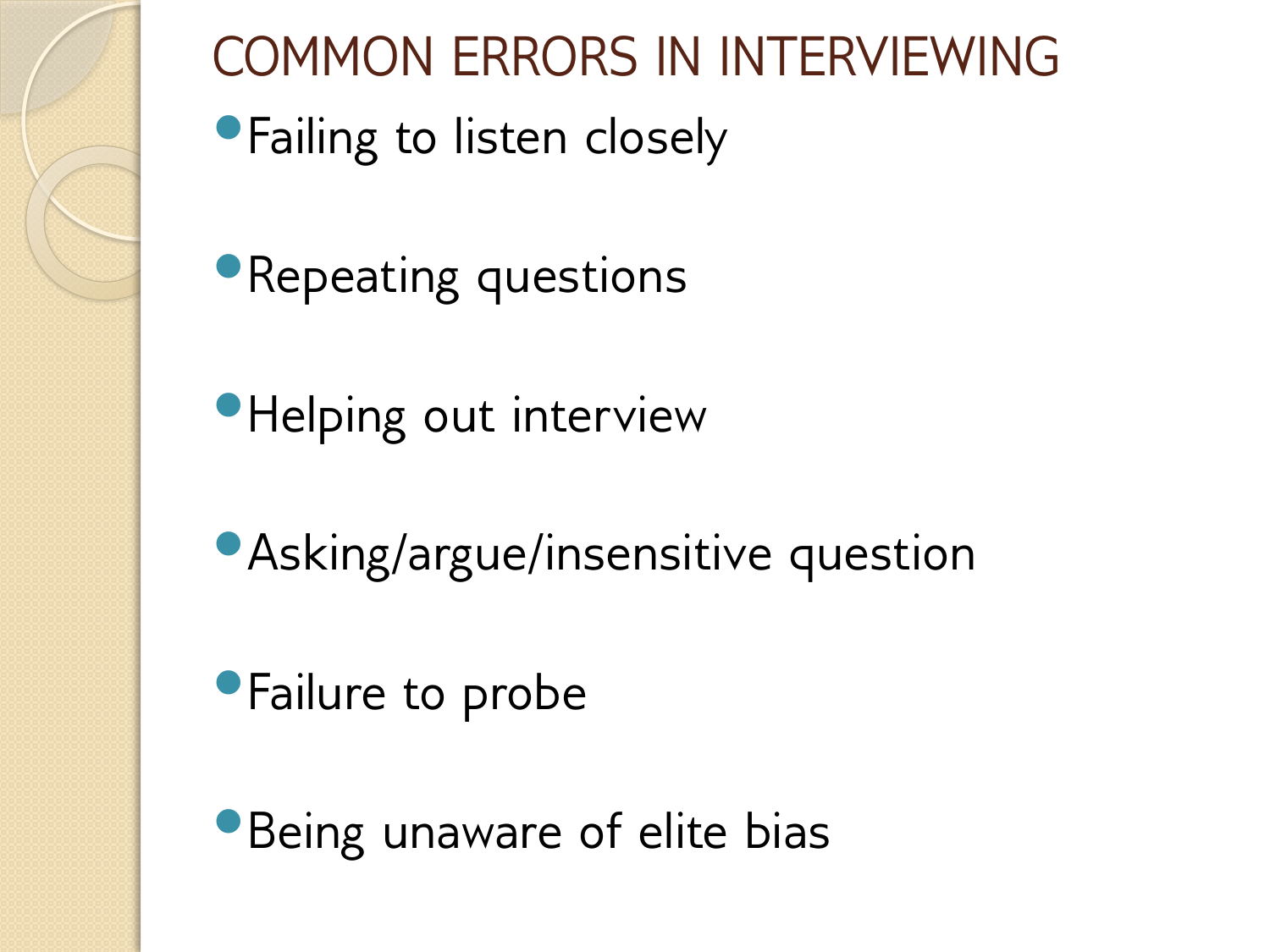

# COMMON ERRORS IN INTERVIEWING
Failing to listen closely

Repeating questions

Helping out interview

Asking/argue/insensitive question

Failure to probe

Being unaware of elite bias